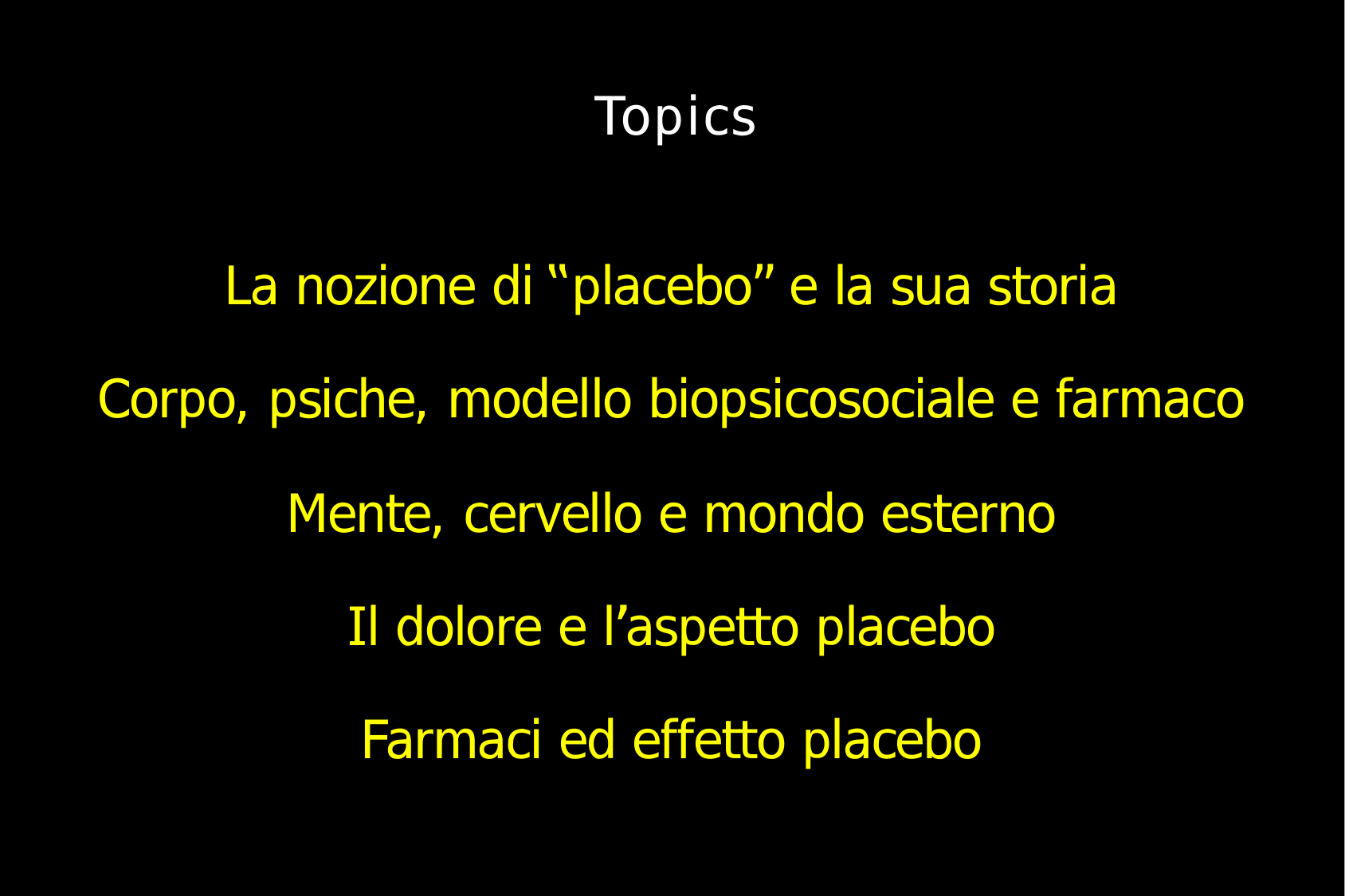

Topics
La nozione di “placebo” e la sua storia
Corpo, psiche, modello biopsicosociale e farmaco
Mente, cervello e mondo esterno
Il dolore e l’aspetto placebo
Farmaci ed effetto placebo